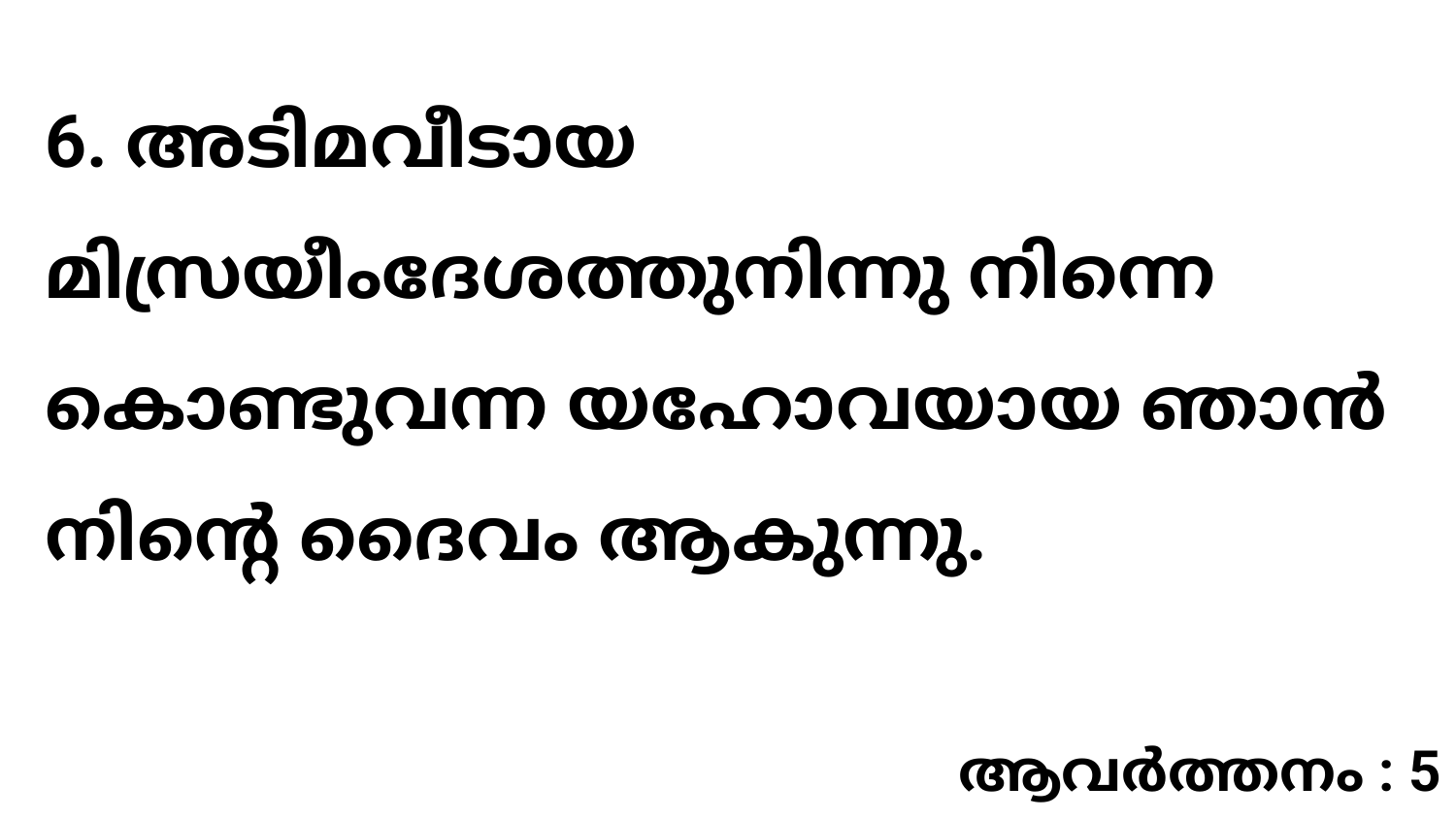

6. അടിമവീടായ മിസ്രയീംദേശത്തുനിന്നു നിന്നെ കൊണ്ടുവന്ന യഹോവയായ ഞാൻ നിന്റെ ദൈവം ആകുന്നു.
ആവർത്തനം : 5